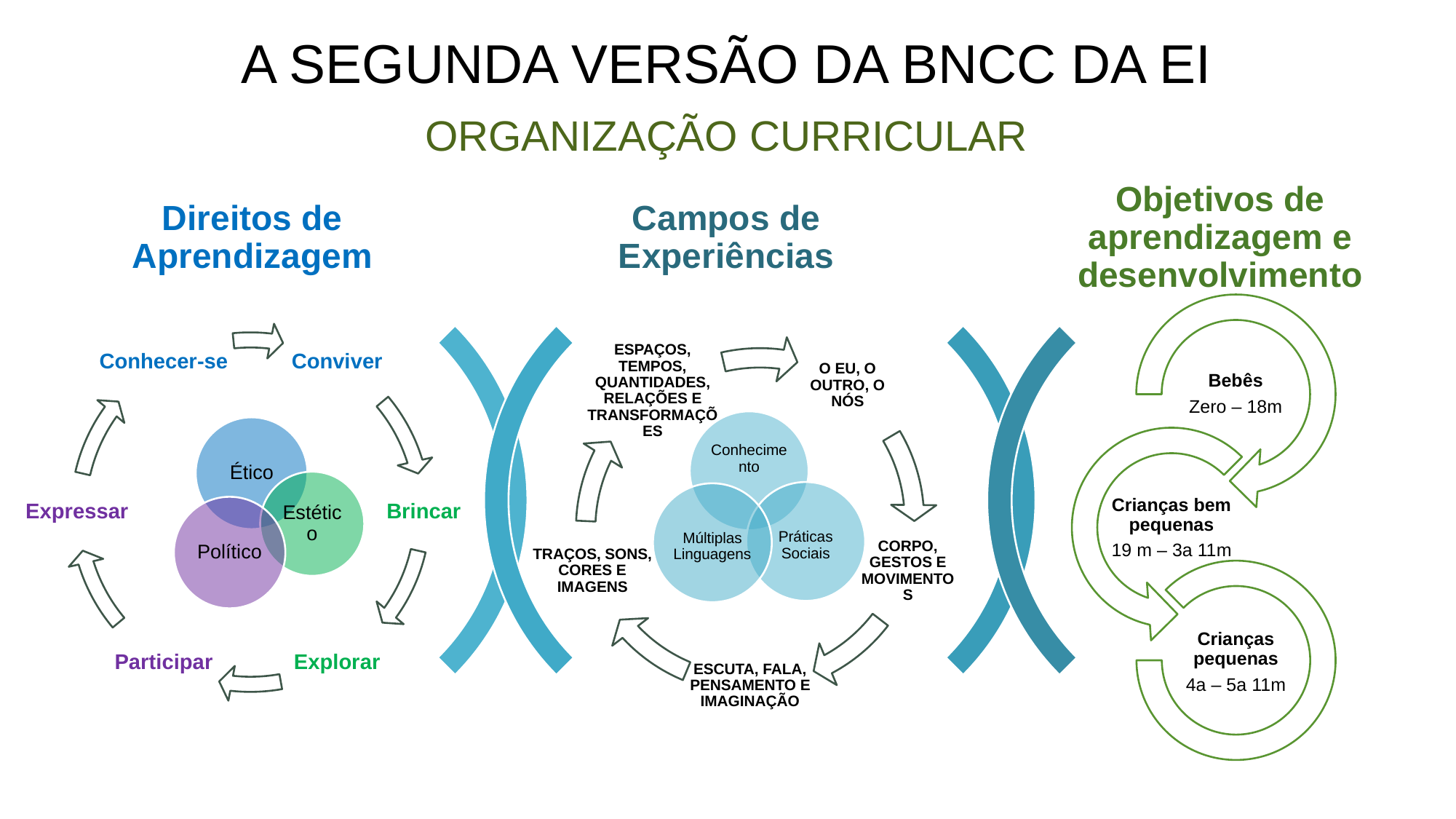

A SEGUNDA VERSÃO DA BNCC DA EI

ORGANIZAÇÃO CURRICULAR

Campos de Experiências
Objetivos de aprendizagem e desenvolvimento
Conhecimento
Práticas Sociais
Múltiplas Linguagens
Ético
Estético
Político

Direitos de Aprendizagem
Bebês
Zero – 18m
Crianças bem pequenas
19 m – 3a 11m
Crianças pequenas
4a – 5a 11m

Conhecer-se
Conviver
Expressar
Brincar
Participar
Explorar
O EU, O OUTRO, O NÓS
CORPO, GESTOS E MOVIMENTOS
ESCUTA, FALA, PENSAMENTO E IMAGINAÇÃO
TRAÇOS, SONS, CORES E IMAGENS
ESPAÇOS, TEMPOS, QUANTIDADES, RELAÇÕES E TRANSFORMAÇÕES